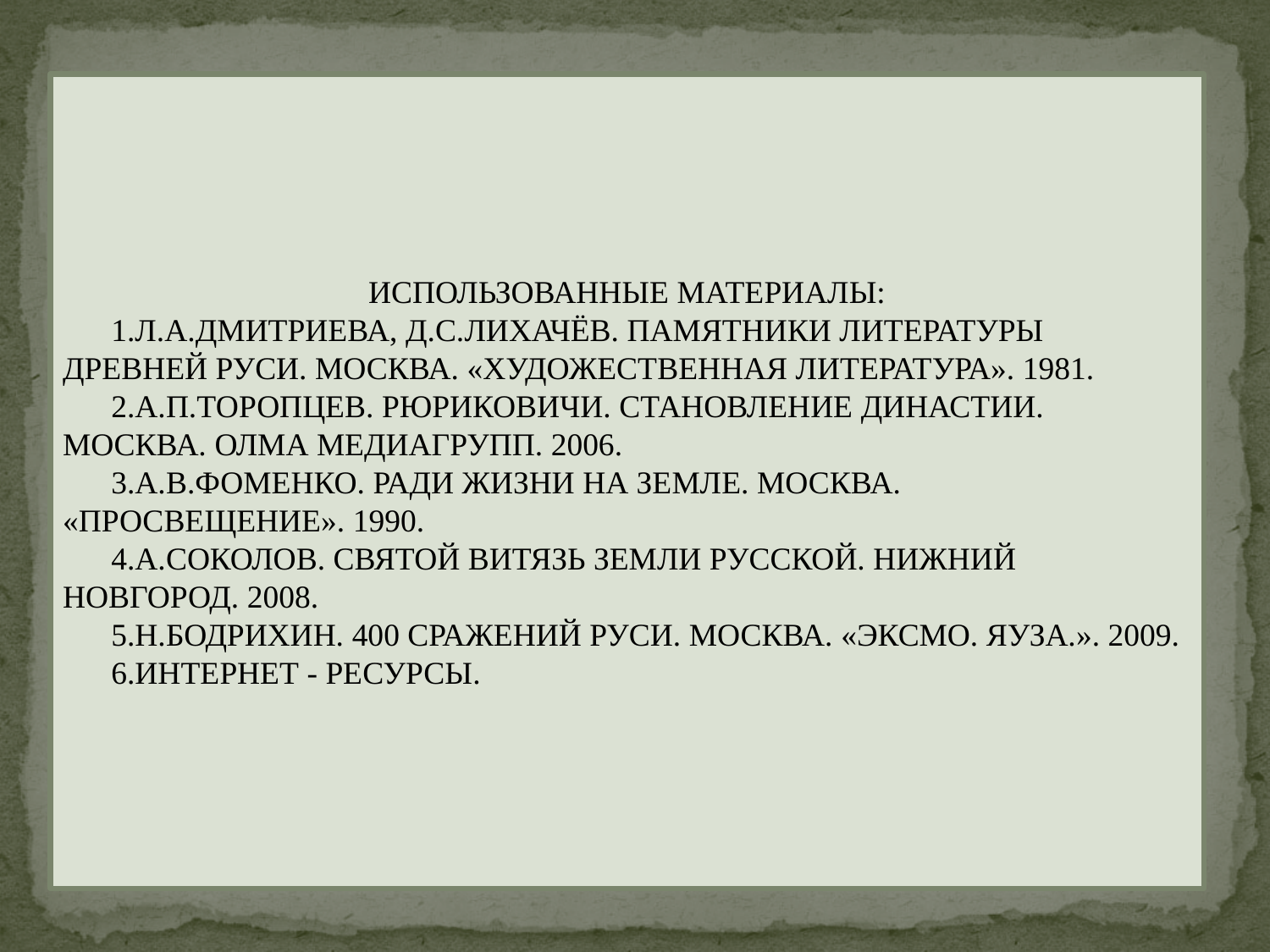

ИСПОЛЬЗОВАННЫЕ МАТЕРИАЛЫ:
      1.Л.А.ДМИТРИЕВА, Д.С.ЛИХАЧЁВ. ПАМЯТНИКИ ЛИТЕРАТУРЫ ДРЕВНЕЙ РУСИ. МОСКВА. «ХУДОЖЕСТВЕННАЯ ЛИТЕРАТУРА». 1981.
      2.А.П.ТОРОПЦЕВ. РЮРИКОВИЧИ. СТАНОВЛЕНИЕ ДИНАСТИИ. МОСКВА. ОЛМА МЕДИАГРУПП. 2006.
      3.А.В.ФОМЕНКО. РАДИ ЖИЗНИ НА ЗЕМЛЕ. МОСКВА. «ПРОСВЕЩЕНИЕ». 1990.
      4.А.СОКОЛОВ. СВЯТОЙ ВИТЯЗЬ ЗЕМЛИ РУССКОЙ. НИЖНИЙ НОВГОРОД. 2008.
      5.Н.БОДРИХИН. 400 СРАЖЕНИЙ РУСИ. МОСКВА. «ЭКСМО. ЯУЗА.». 2009.
      6.ИНТЕРНЕТ - РЕСУРСЫ.